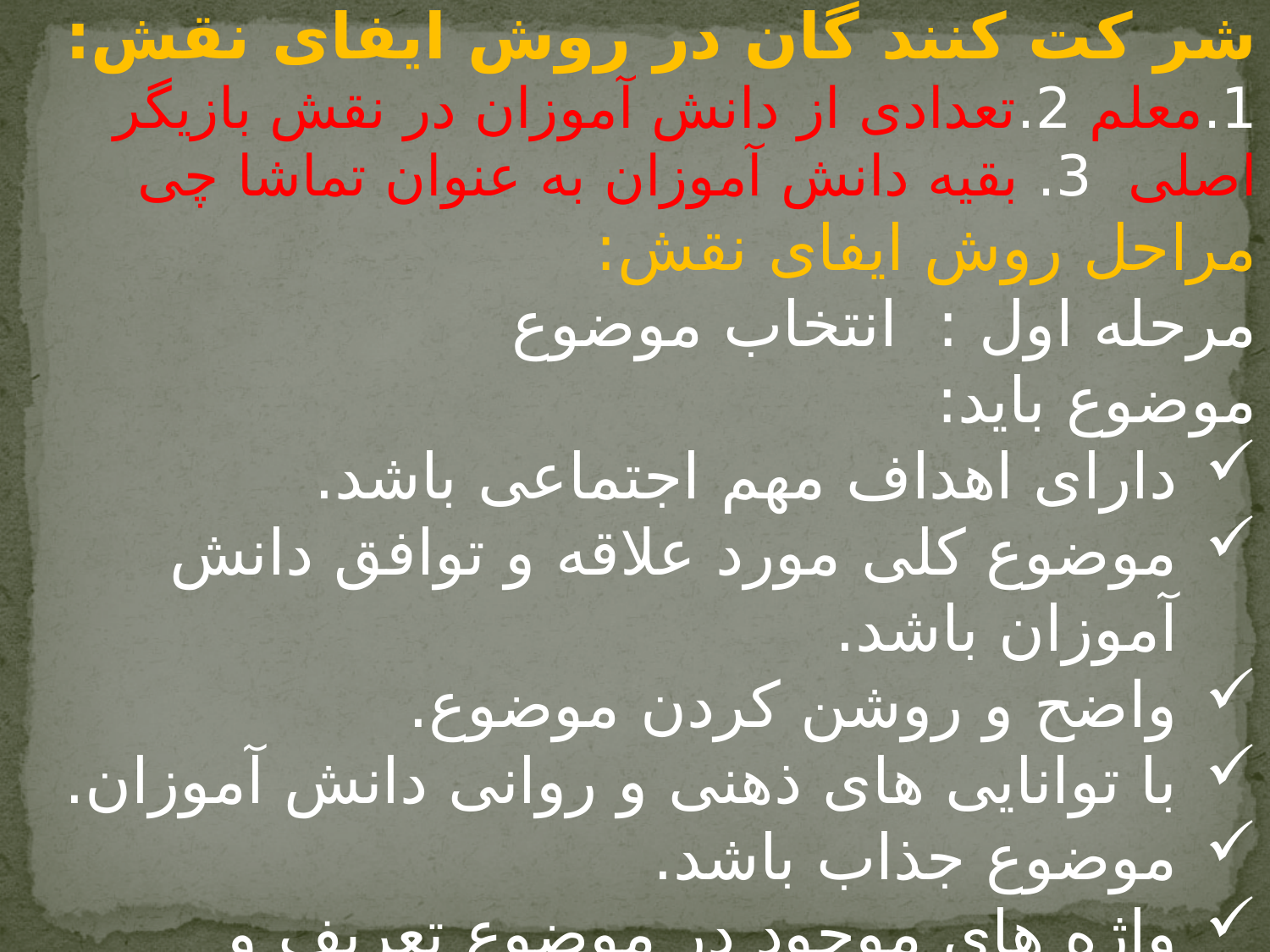

شر كت كنند گان در روش ایفای نقش:
1.معلم 2.تعدادی از دانش آموزان در نقش بازیگر اصلی  3. بقیه دانش آموزان به عنوان تماشا چی
مراحل روش ایفای نقش:
مرحله اول :  انتخاب موضوع
موضوع باید:
دارای اهداف مهم اجتماعی باشد.
موضوع كلی مورد علاقه و توافق دانش آموزان باشد.
واضح و روشن كردن موضوع.
با توانایی های ذهنی و روانی دانش آموزان.
موضوع جذاب باشد.
واژه های موجود در موضوع تعریف و مشخص شود.
 قابل اجرا باشد.